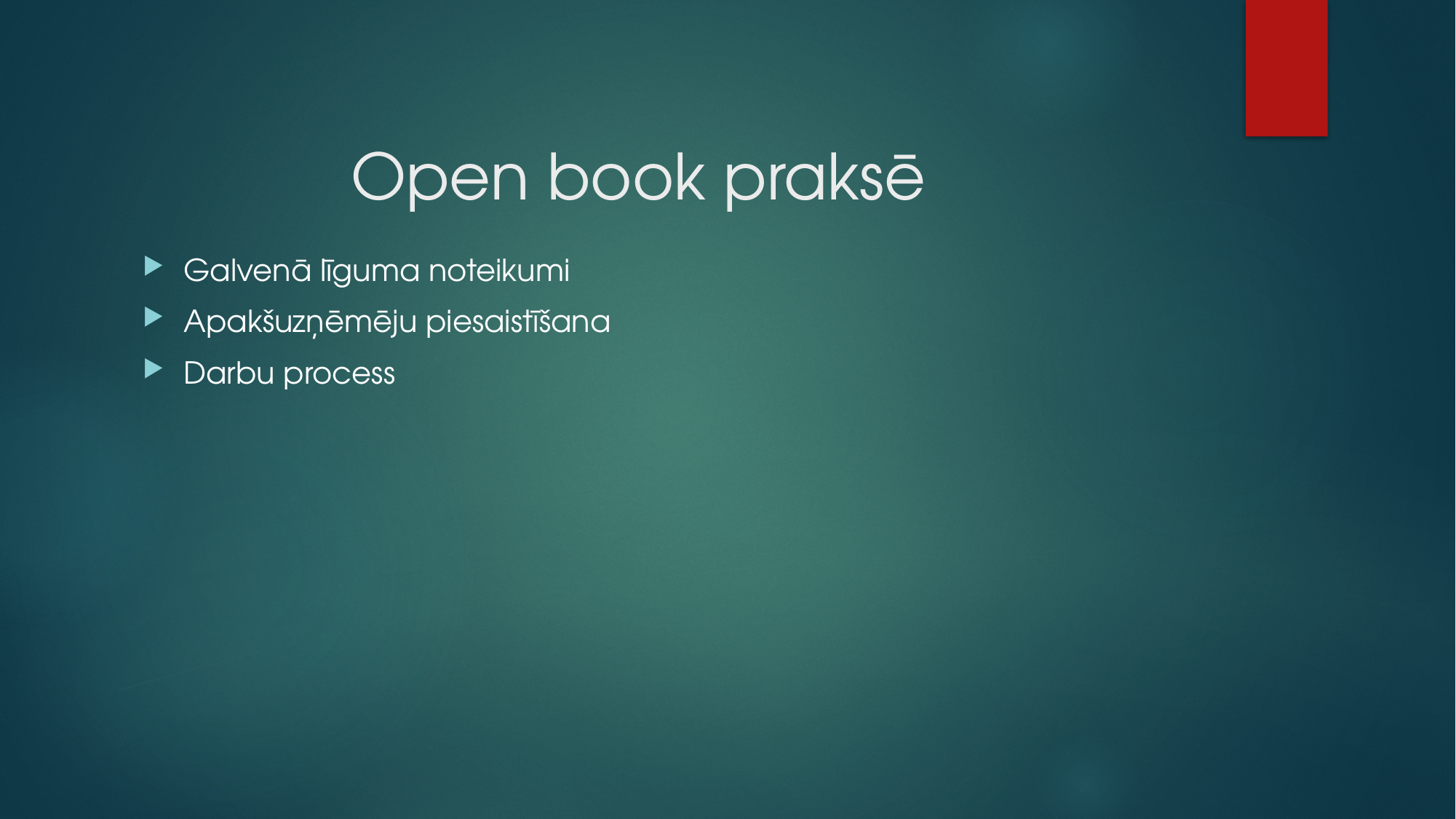

# Open book praksē
Galvenā līguma noteikumi
Apakšuzņēmēju piesaistīšana
Darbu process